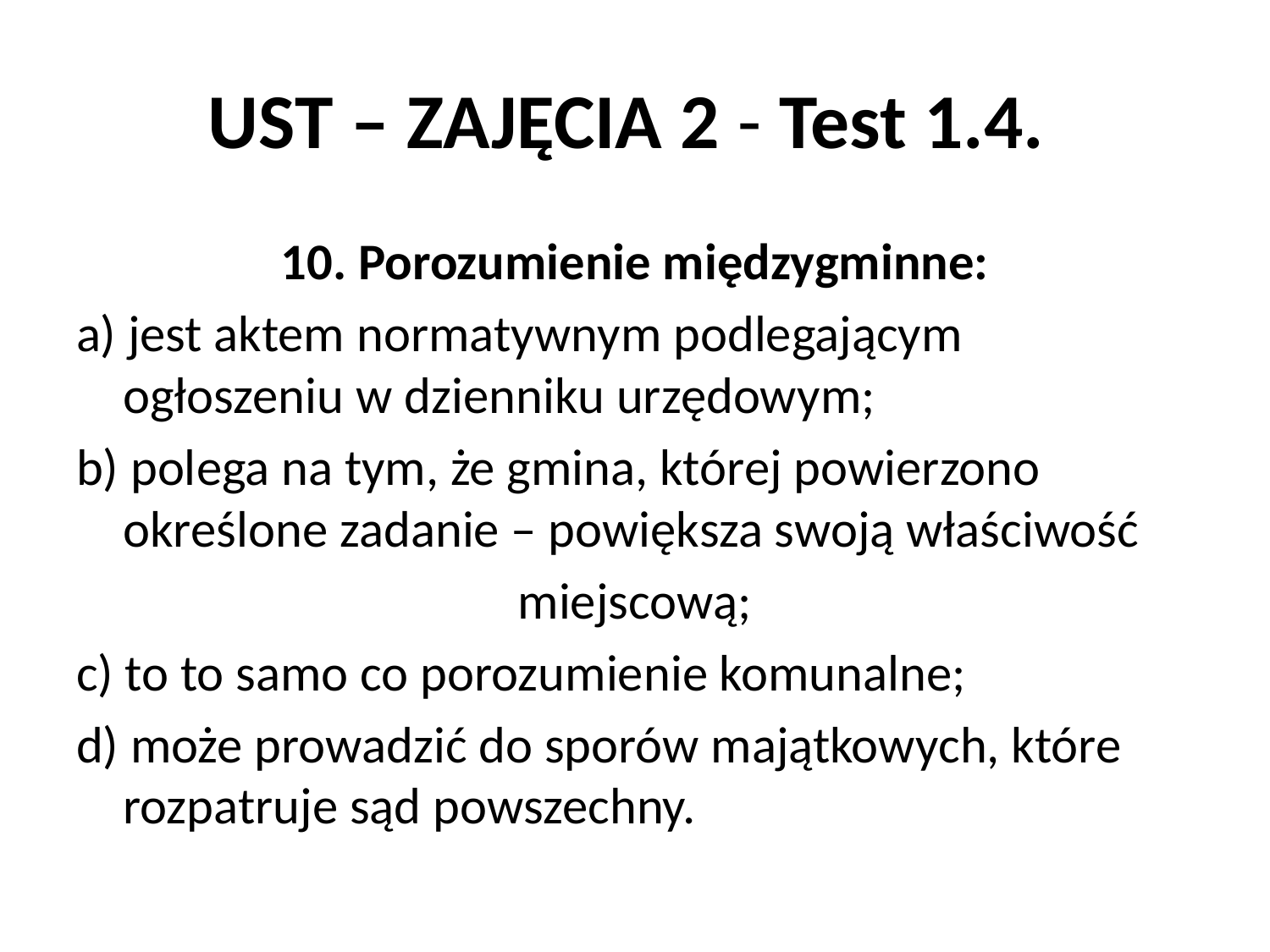

# UST – ZAJĘCIA 2 - Test 1.4.
10. Porozumienie międzygminne:
a) jest aktem normatywnym podlegającym ogłoszeniu w dzienniku urzędowym;
b) polega na tym, że gmina, której powierzono określone zadanie – powiększa swoją właściwość
miejscową;
c) to to samo co porozumienie komunalne;
d) może prowadzić do sporów majątkowych, które rozpatruje sąd powszechny.